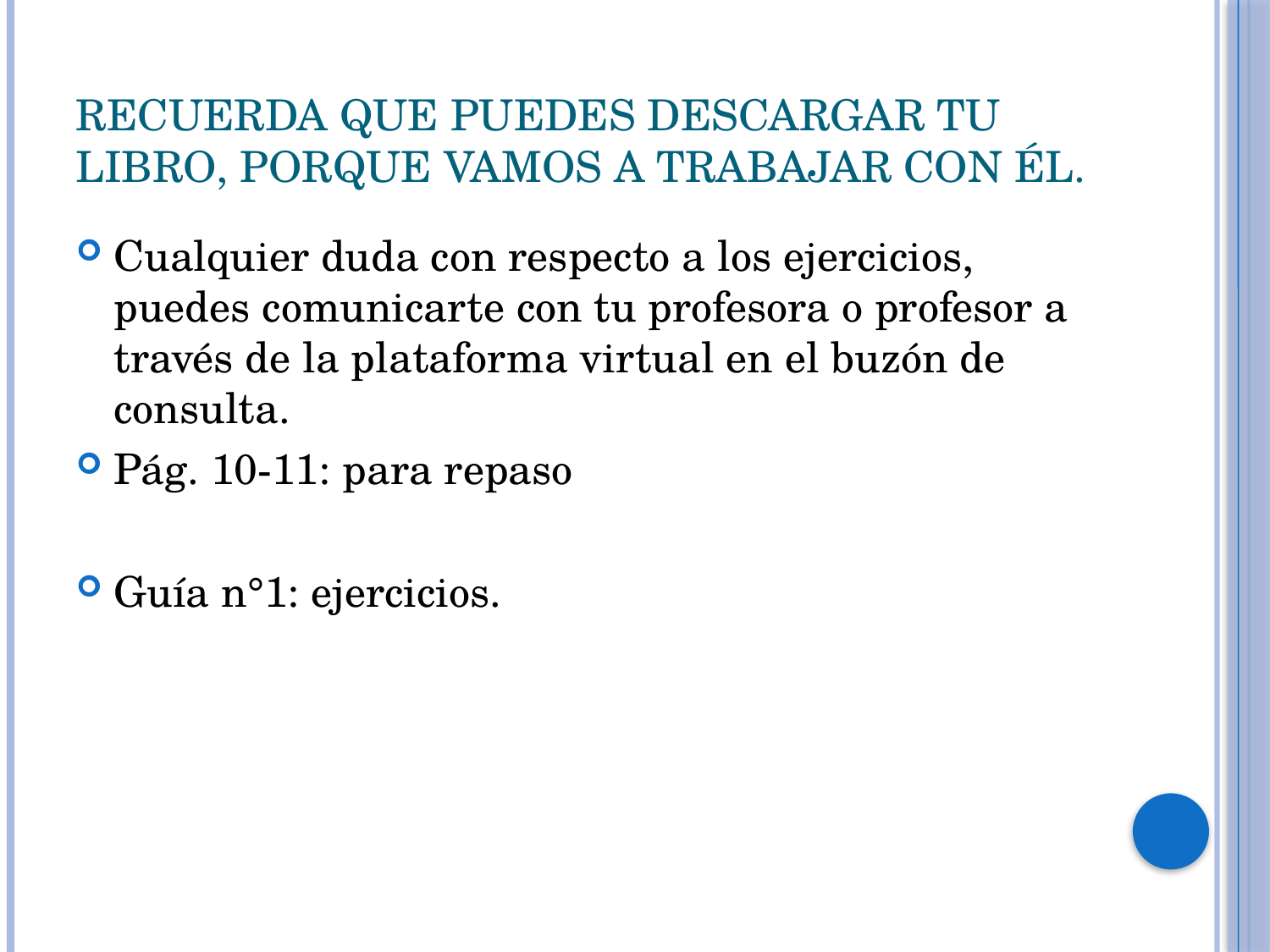

# Recuerda que puedes descargar tu libro, porque vamos a trabajar con él.
Cualquier duda con respecto a los ejercicios, puedes comunicarte con tu profesora o profesor a través de la plataforma virtual en el buzón de consulta.
Pág. 10-11: para repaso

Guía n°1: ejercicios.